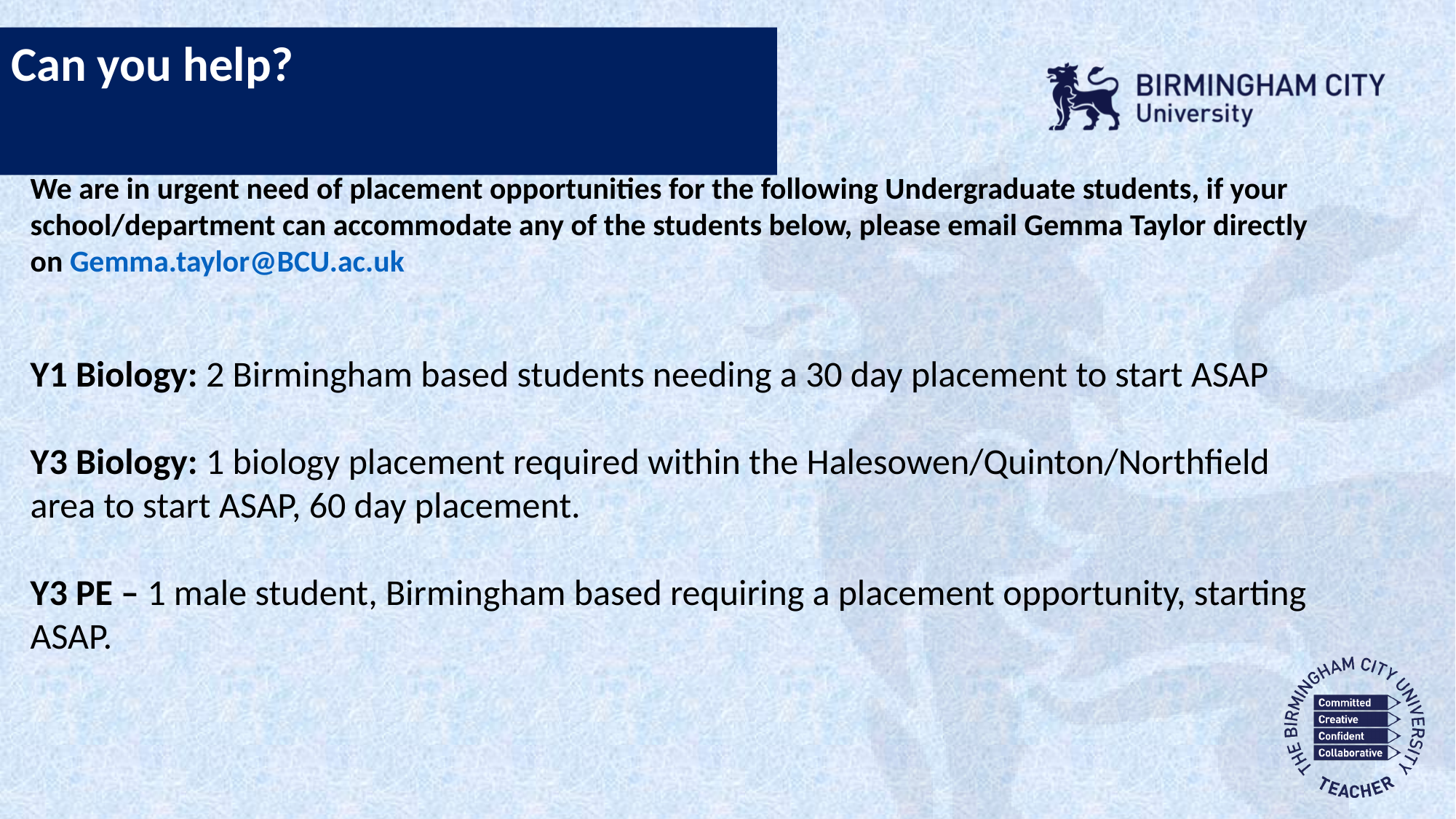

Can you help?
We are in urgent need of placement opportunities for the following Undergraduate students, if your school/department can accommodate any of the students below, please email Gemma Taylor directly on Gemma.taylor@BCU.ac.uk

Y1 Biology: 2 Birmingham based students needing a 30 day placement to start ASAP

Y3 Biology: 1 biology placement required within the Halesowen/Quinton/Northfield area to start ASAP, 60 day placement.

Y3 PE – 1 male student, Birmingham based requiring a placement opportunity, starting ASAP.